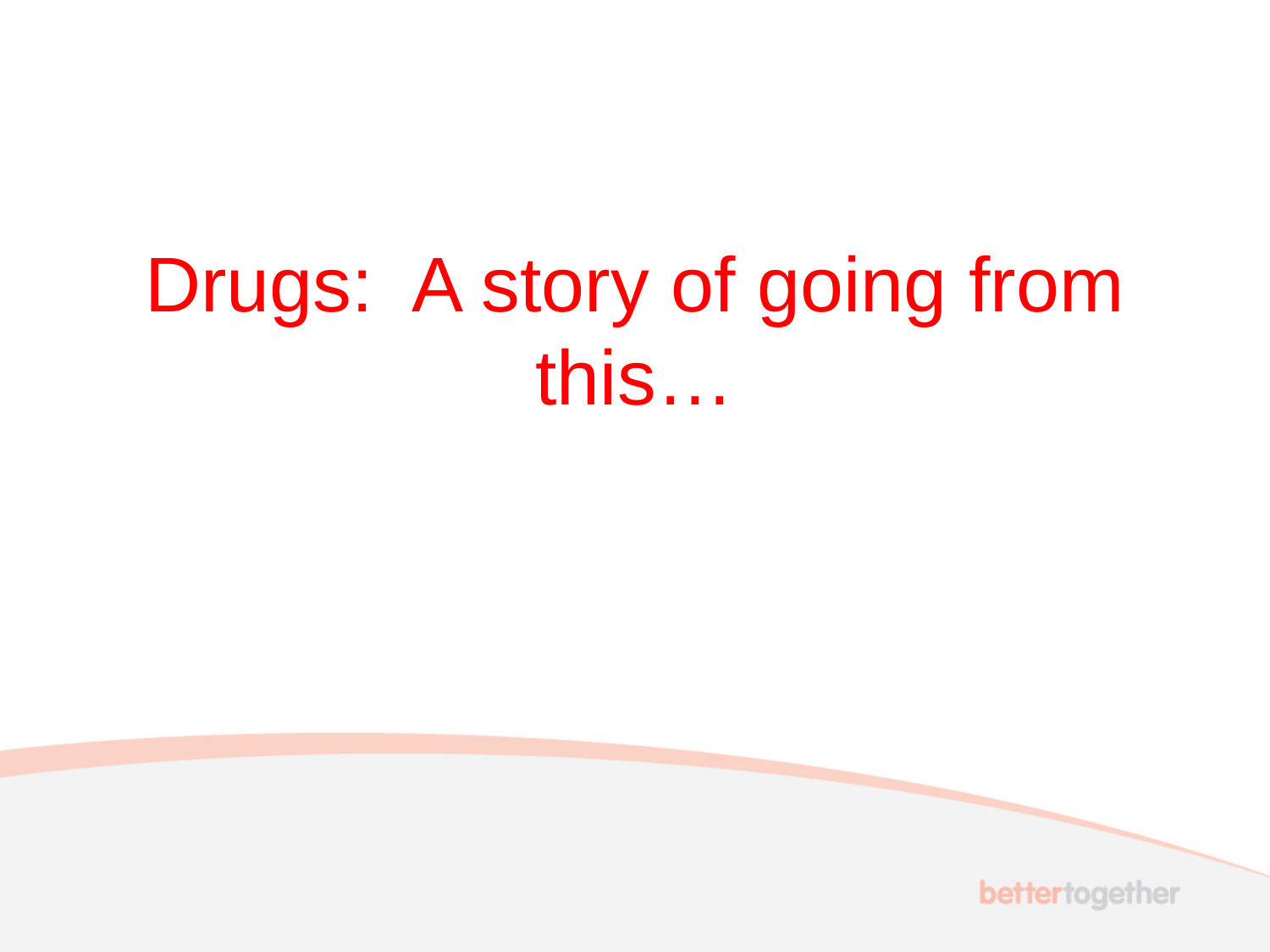

# Drugs:  A story of going from this…